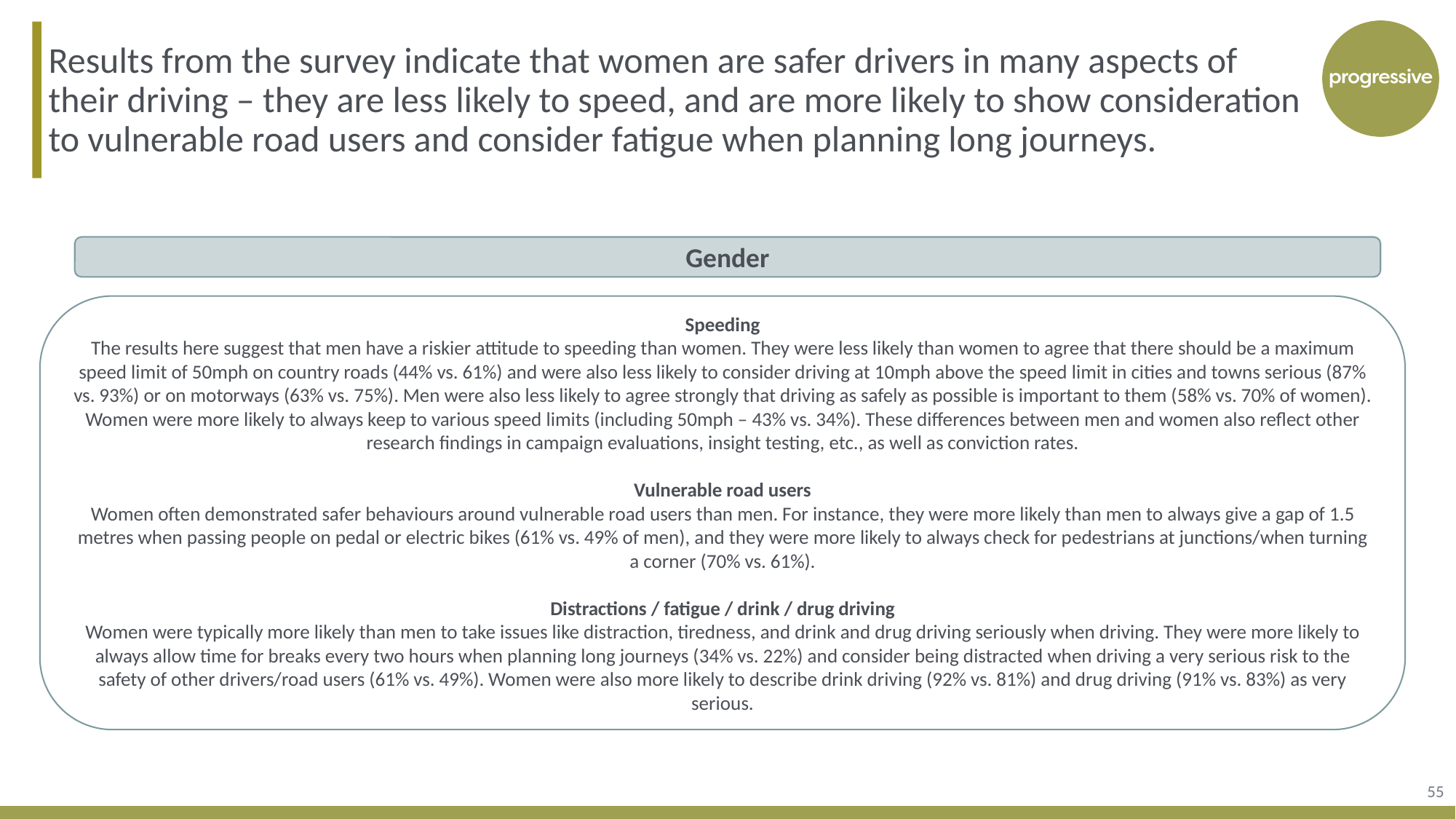

Results from the survey indicate that women are safer drivers in many aspects of their driving – they are less likely to speed, and are more likely to show consideration to vulnerable road users and consider fatigue when planning long journeys.
Gender
Speeding
The results here suggest that men have a riskier attitude to speeding than women. They were less likely than women to agree that there should be a maximum speed limit of 50mph on country roads (44% vs. 61%) and were also less likely to consider driving at 10mph above the speed limit in cities and towns serious (87% vs. 93%) or on motorways (63% vs. 75%). Men were also less likely to agree strongly that driving as safely as possible is important to them (58% vs. 70% of women). Women were more likely to always keep to various speed limits (including 50mph – 43% vs. 34%). These differences between men and women also reflect other research findings in campaign evaluations, insight testing, etc., as well as conviction rates.

Vulnerable road users
Women often demonstrated safer behaviours around vulnerable road users than men. For instance, they were more likely than men to always give a gap of 1.5 metres when passing people on pedal or electric bikes (61% vs. 49% of men), and they were more likely to always check for pedestrians at junctions/when turning a corner (70% vs. 61%).

Distractions / fatigue / drink / drug driving
Women were typically more likely than men to take issues like distraction, tiredness, and drink and drug driving seriously when driving. They were more likely to always allow time for breaks every two hours when planning long journeys (34% vs. 22%) and consider being distracted when driving a very serious risk to the safety of other drivers/road users (61% vs. 49%). Women were also more likely to describe drink driving (92% vs. 81%) and drug driving (91% vs. 83%) as very serious.
55